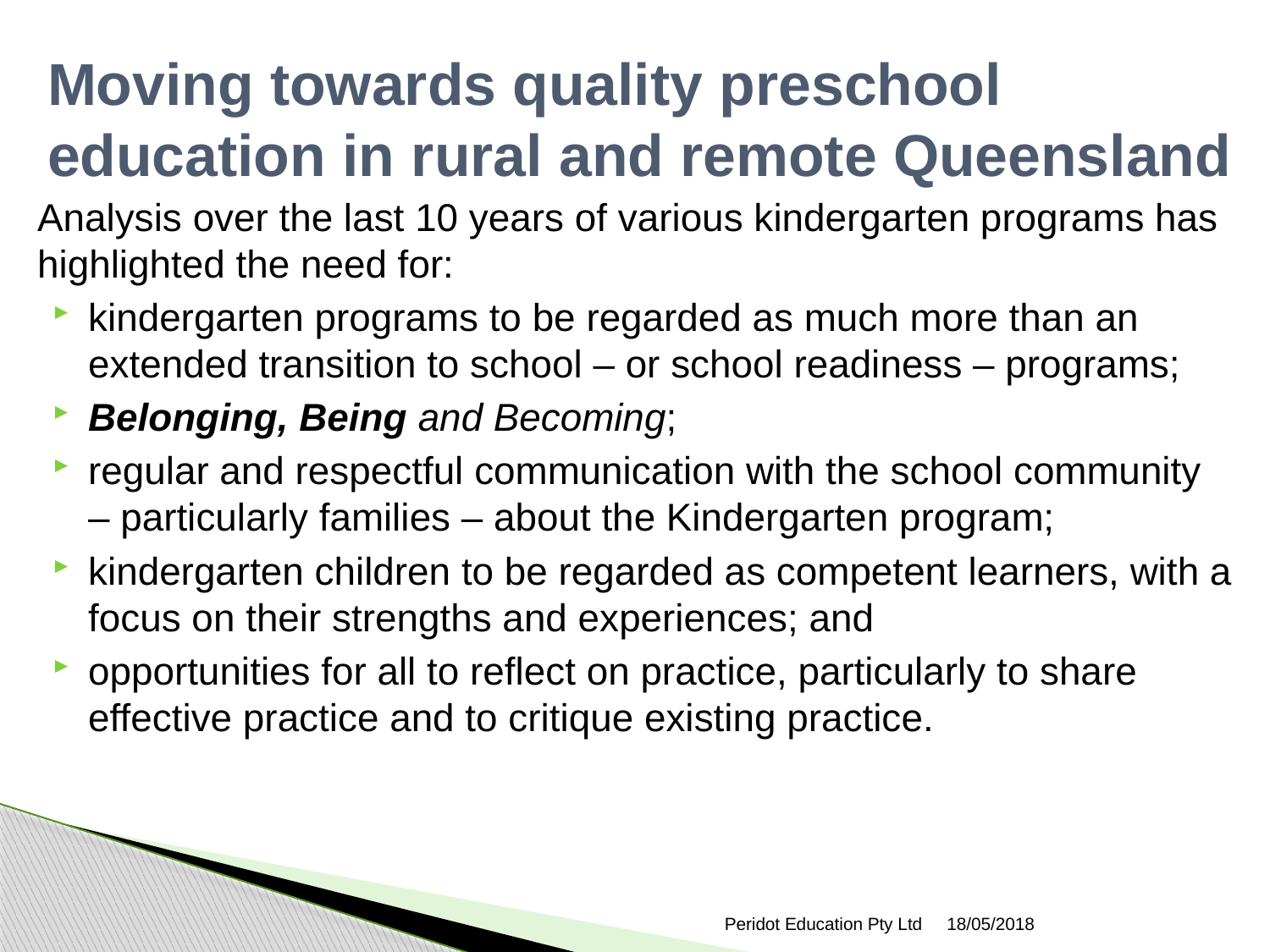

# Moving towards quality preschool education in rural and remote Queensland
Analysis over the last 10 years of various kindergarten programs has highlighted the need for:
kindergarten programs to be regarded as much more than an extended transition to school – or school readiness – programs;
Belonging, Being and Becoming;
regular and respectful communication with the school community – particularly families – about the Kindergarten program;
kindergarten children to be regarded as competent learners, with a focus on their strengths and experiences; and
opportunities for all to reflect on practice, particularly to share effective practice and to critique existing practice.
Peridot Education Pty Ltd
18/05/2018